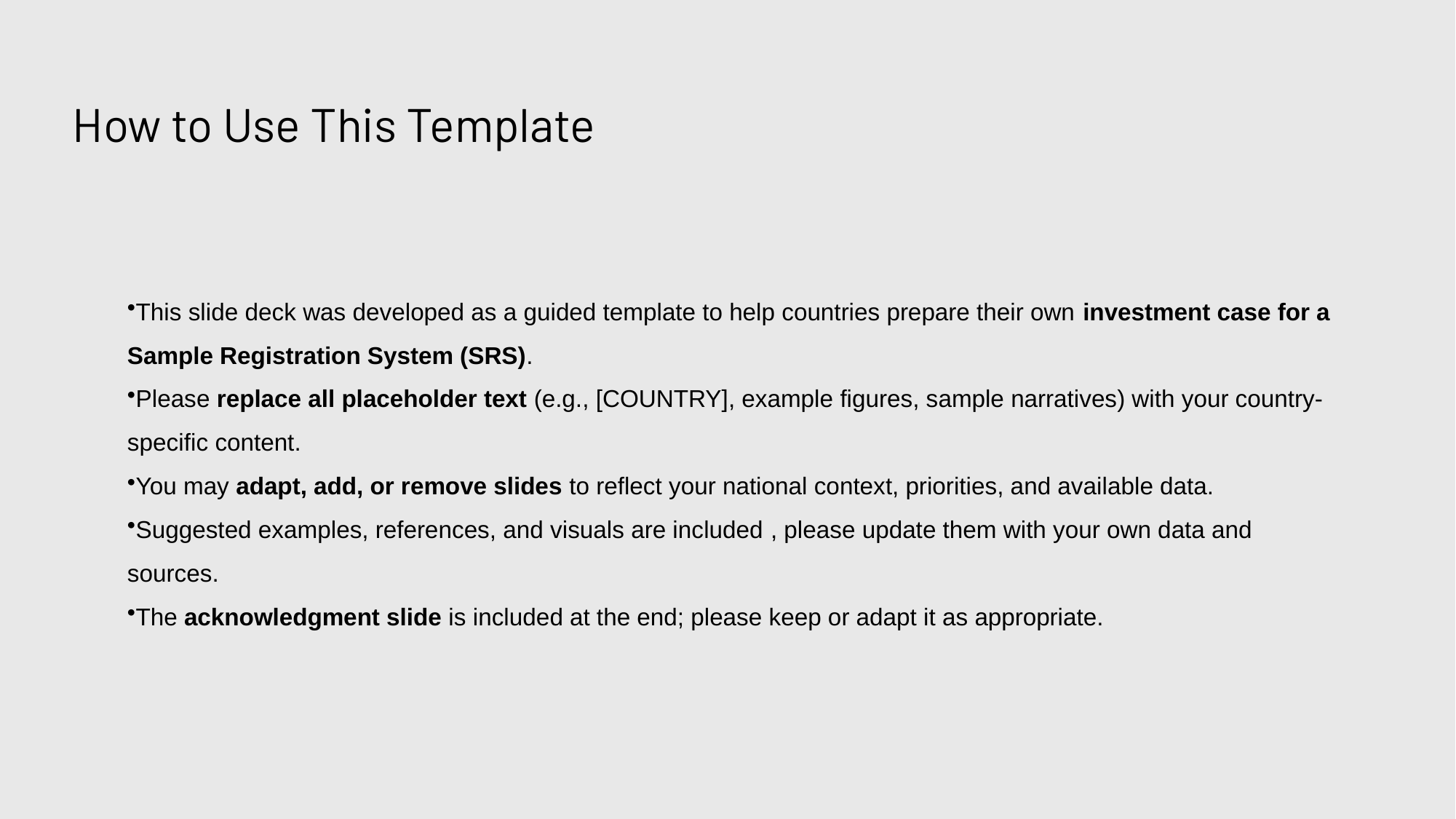

# How to Use This Template
This slide deck was developed as a guided template to help countries prepare their own investment case for a Sample Registration System (SRS).
Please replace all placeholder text (e.g., [COUNTRY], example figures, sample narratives) with your country-specific content.
You may adapt, add, or remove slides to reflect your national context, priorities, and available data.
Suggested examples, references, and visuals are included , please update them with your own data and sources.
The acknowledgment slide is included at the end; please keep or adapt it as appropriate.